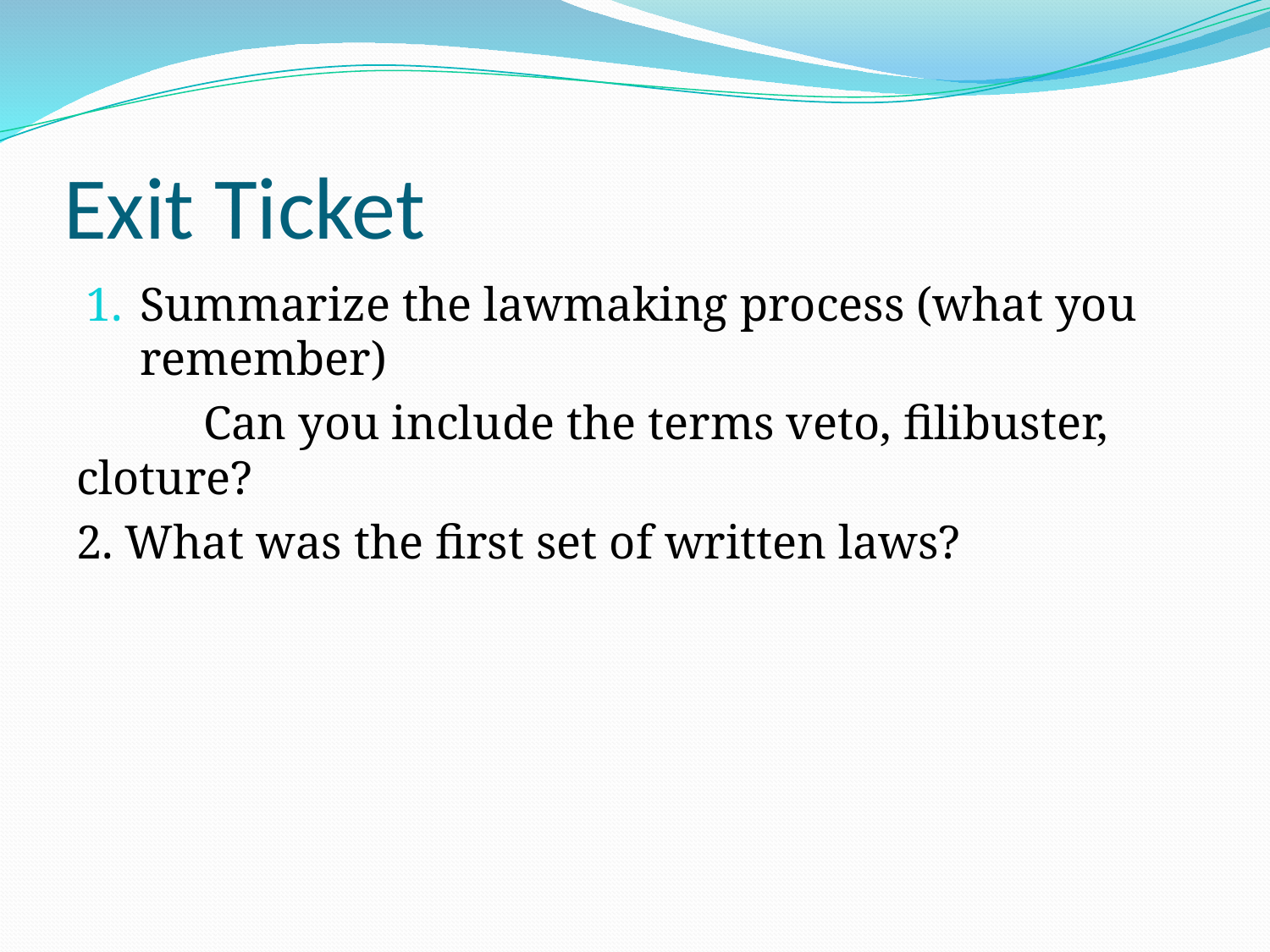

# Exit Ticket
Summarize the lawmaking process (what you remember)
	Can you include the terms veto, filibuster, cloture?
2. What was the first set of written laws?